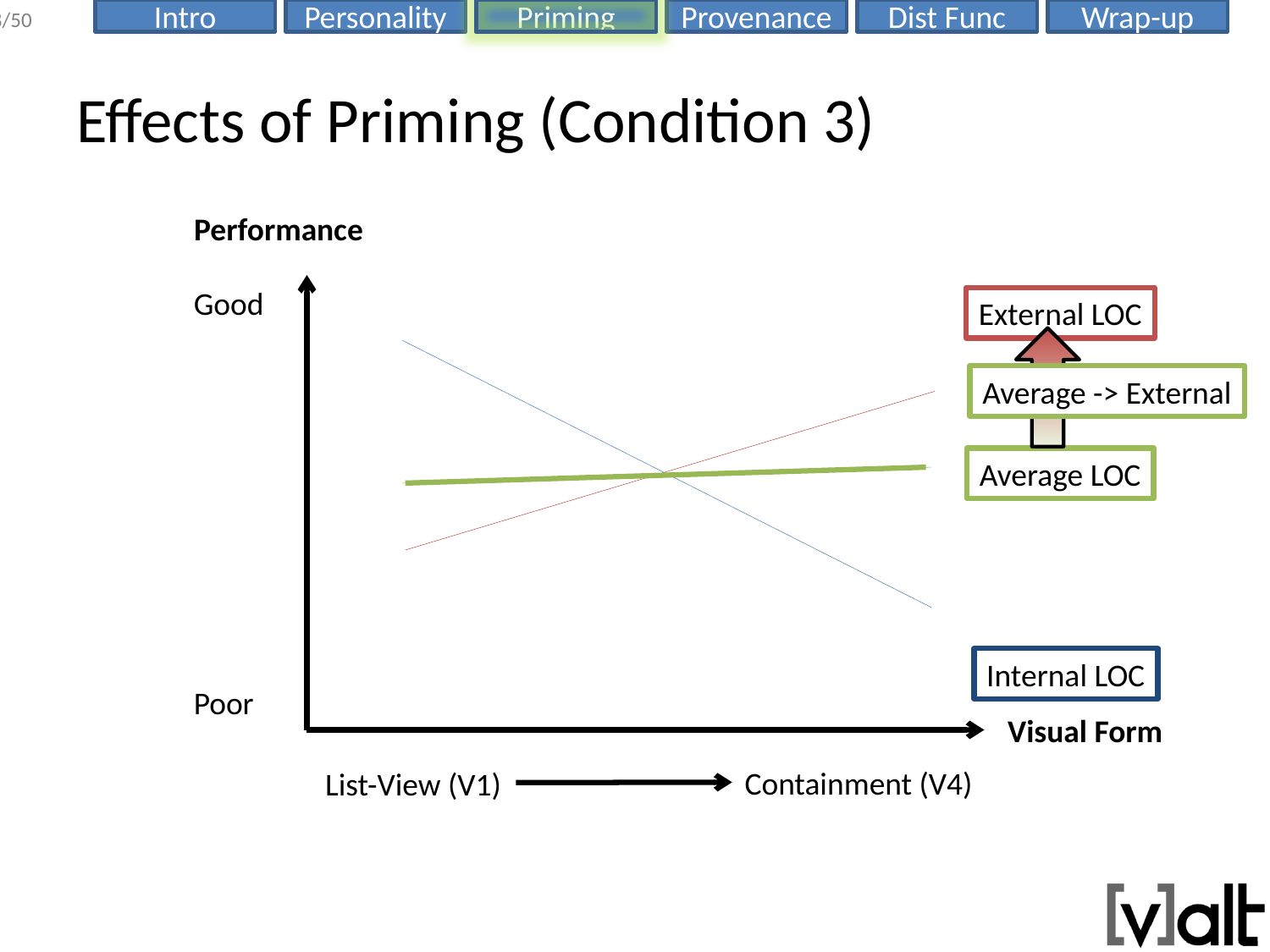

# Effects of Priming (Condition 3)
Performance
Good
External LOC

Internal LOC
Average -> External
Average LOC
Poor
Visual Form
Containment (V4)
List-View (V1)